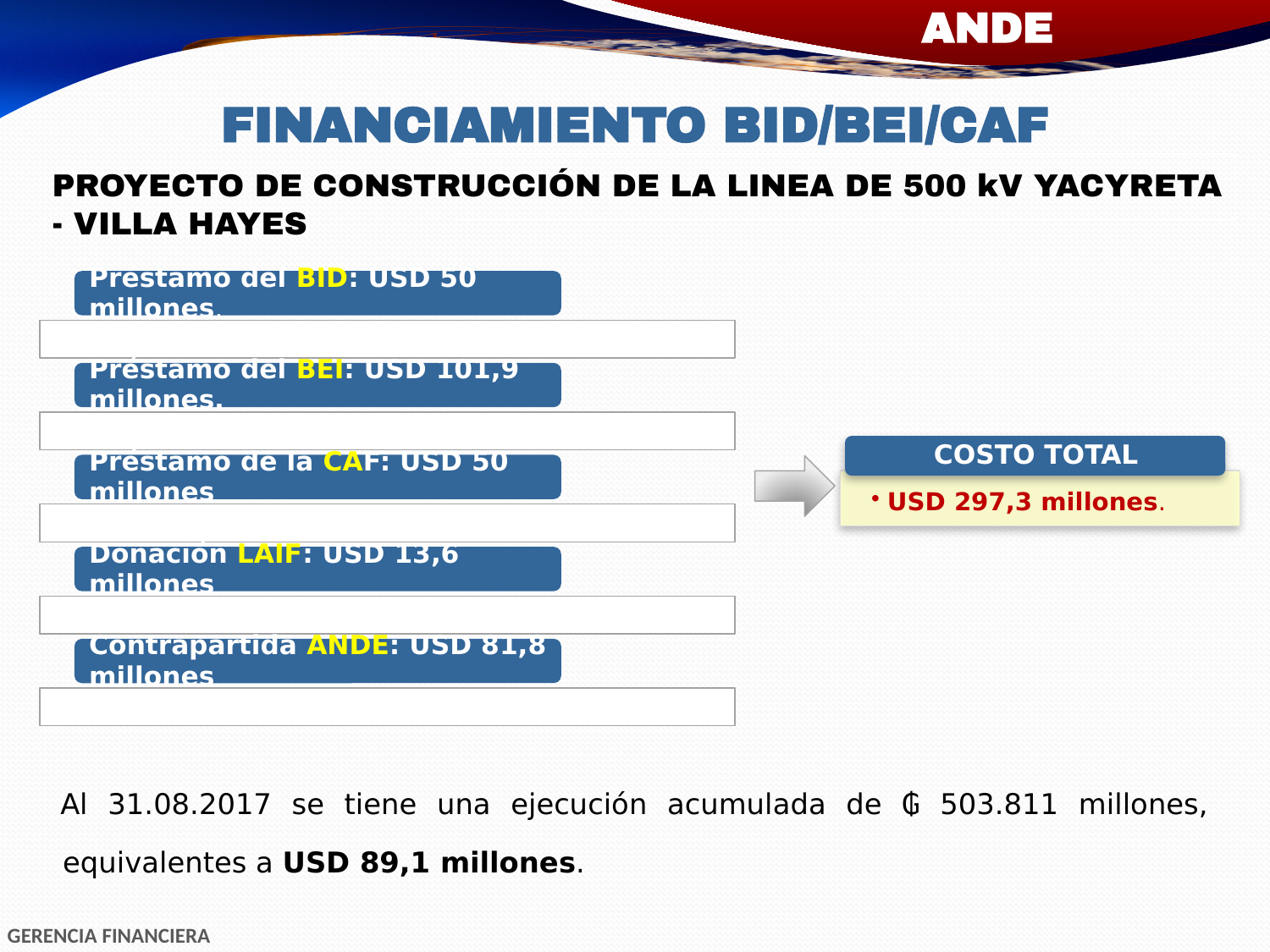

FINANCIAMIENTO BID/BEI/CAF
|  |  |
| --- | --- |
PROYECTO DE CONSTRUCCIÓN DE LA LINEA DE 500 kV YACYRETA - VILLA HAYES
Contrapartida ANDE: USD 81,8 millones
Préstamo del BID: USD 50 millones.
Préstamo del BEI: USD 101,9 millones.
Préstamo de la CAF: USD 50 millones
Donación LAIF: USD 13,6 millones
USD 297,3 millones.
COSTO TOTAL

Al 31.08.2017 se tiene una ejecución acumulada de ₲ 503.811 millones, equivalentes a USD 89,1 millones.